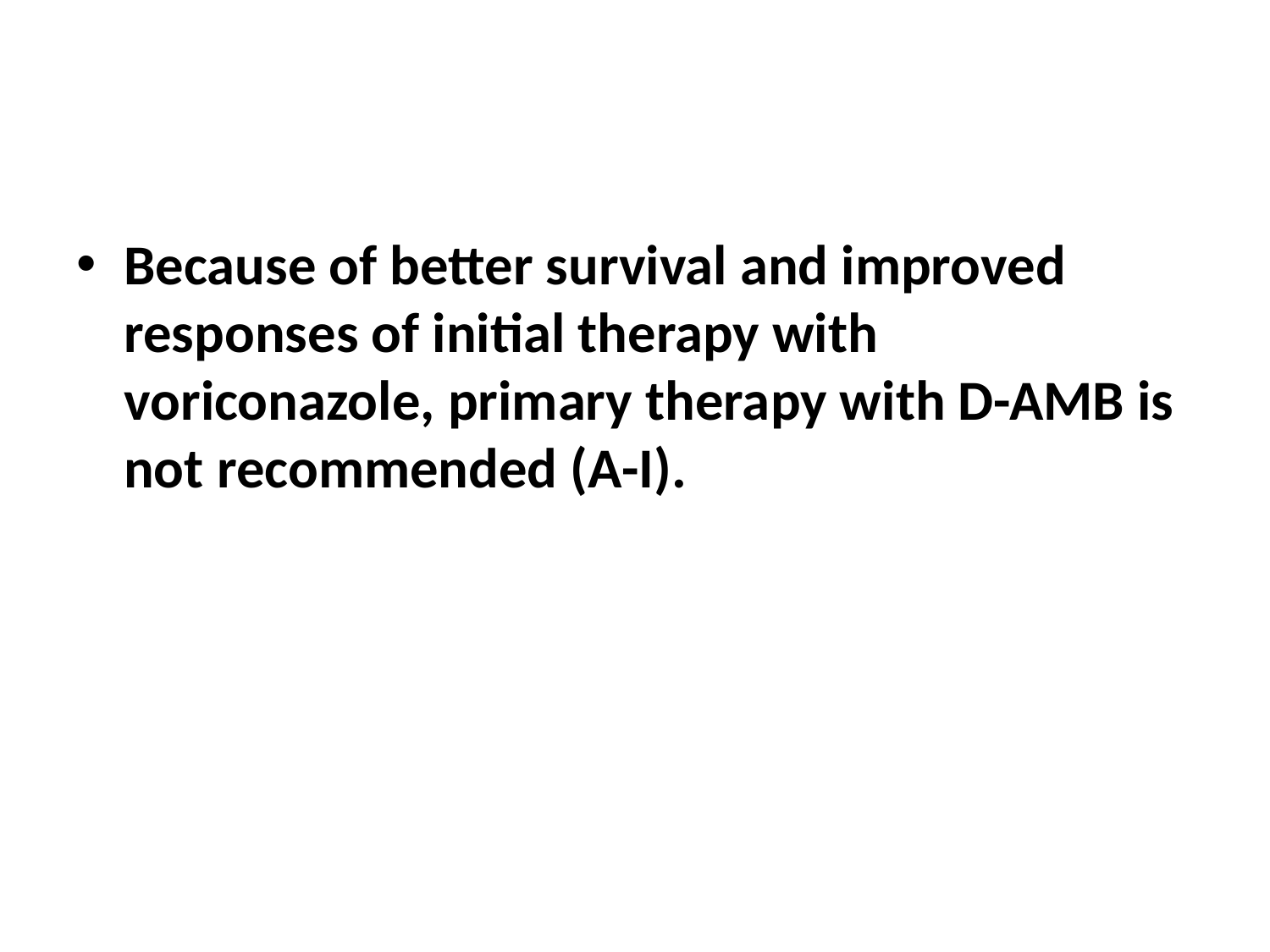

#
Because of better survival and improved responses of initial therapy with voriconazole, primary therapy with D-AMB is not recommended (A-I).